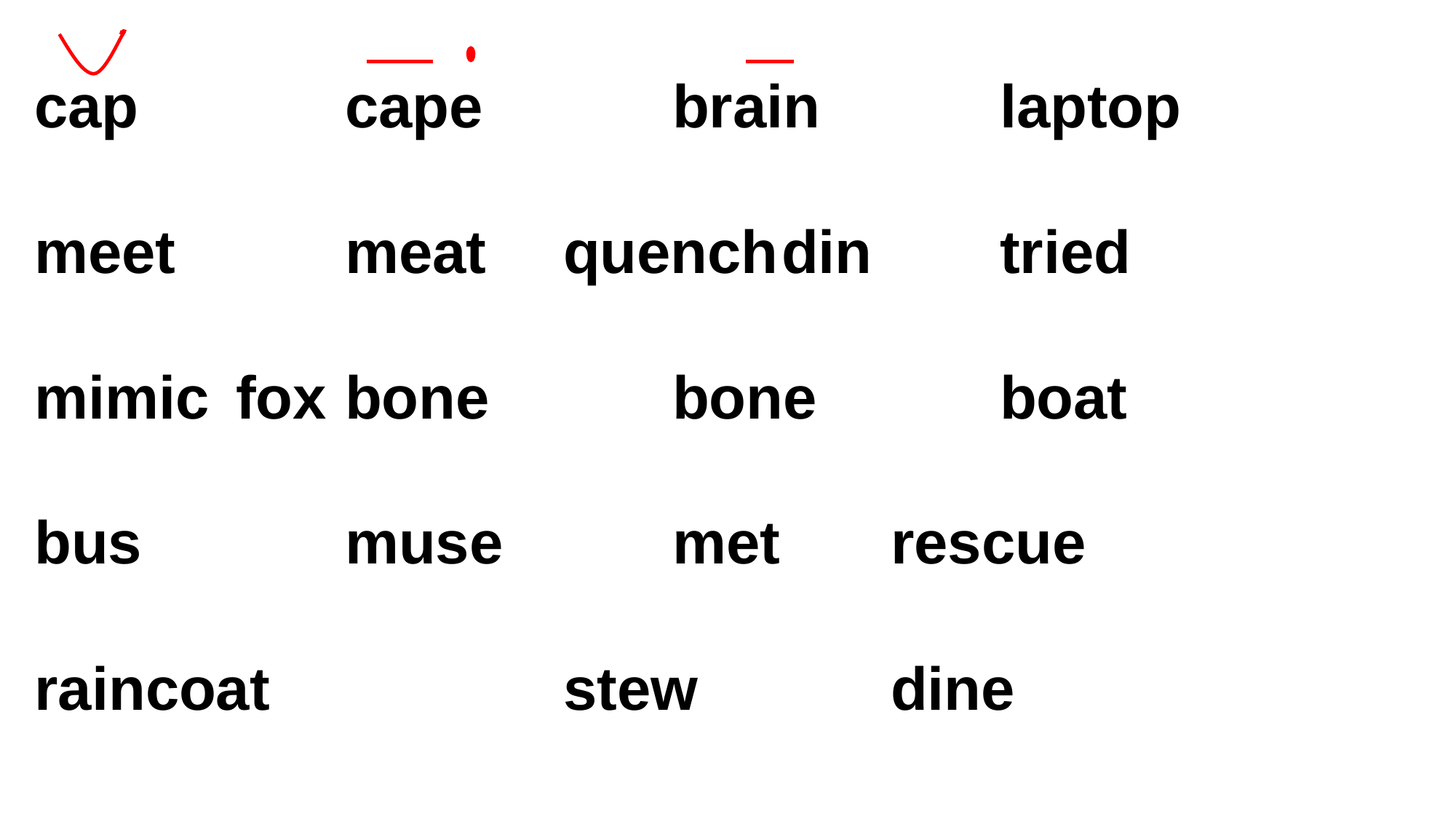

cap		cape		brain		laptop

 meet		meat	quench	din		tried

 mimic	fox	bone		bone		boat

 bus		muse		met		rescue

 raincoat			stew		dine